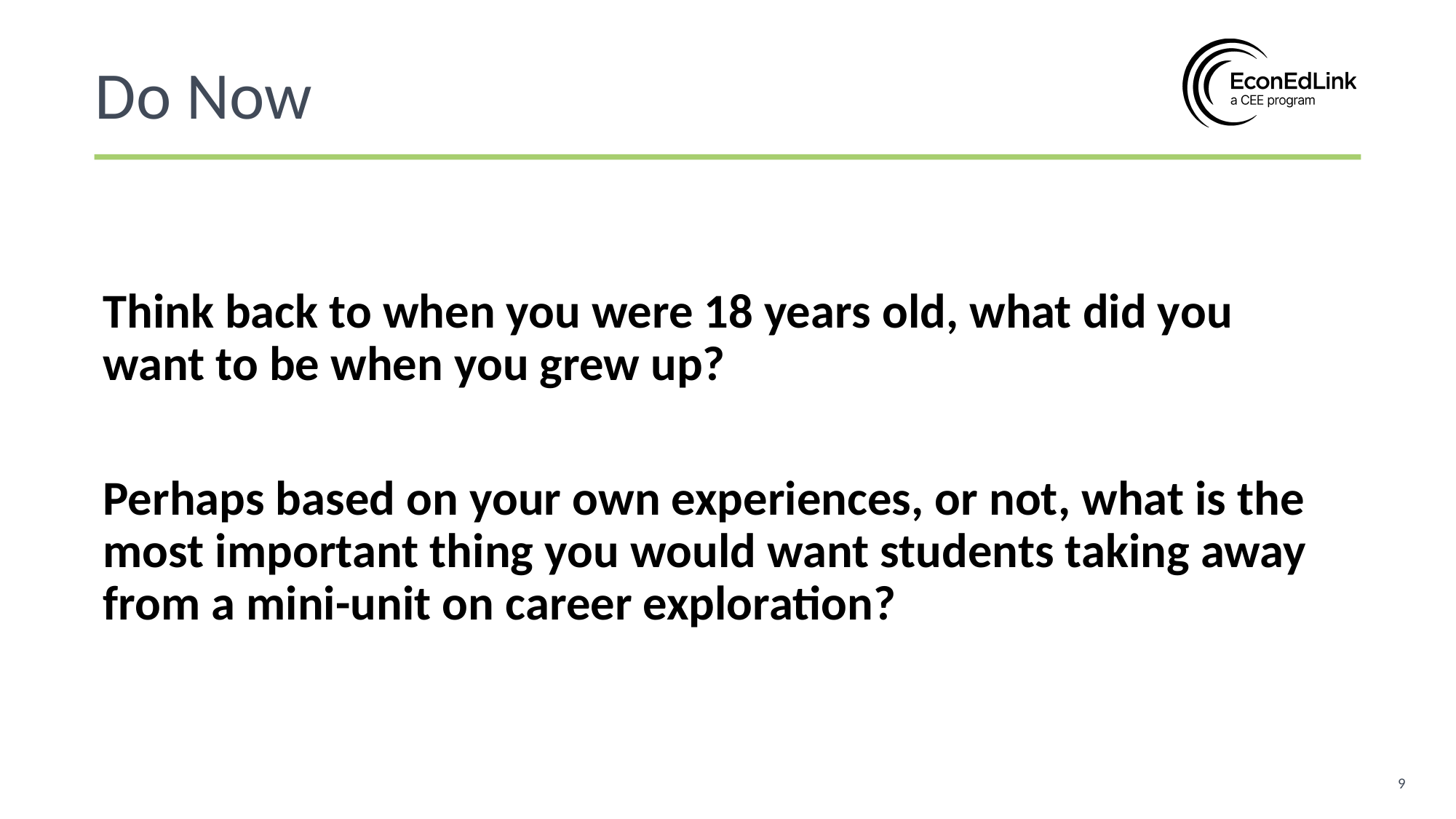

Do Now

Think back to when you were 18 years old, what did you want to be when you grew up?

Perhaps based on your own experiences, or not, what is the most important thing you would want students taking away from a mini-unit on career exploration?

9